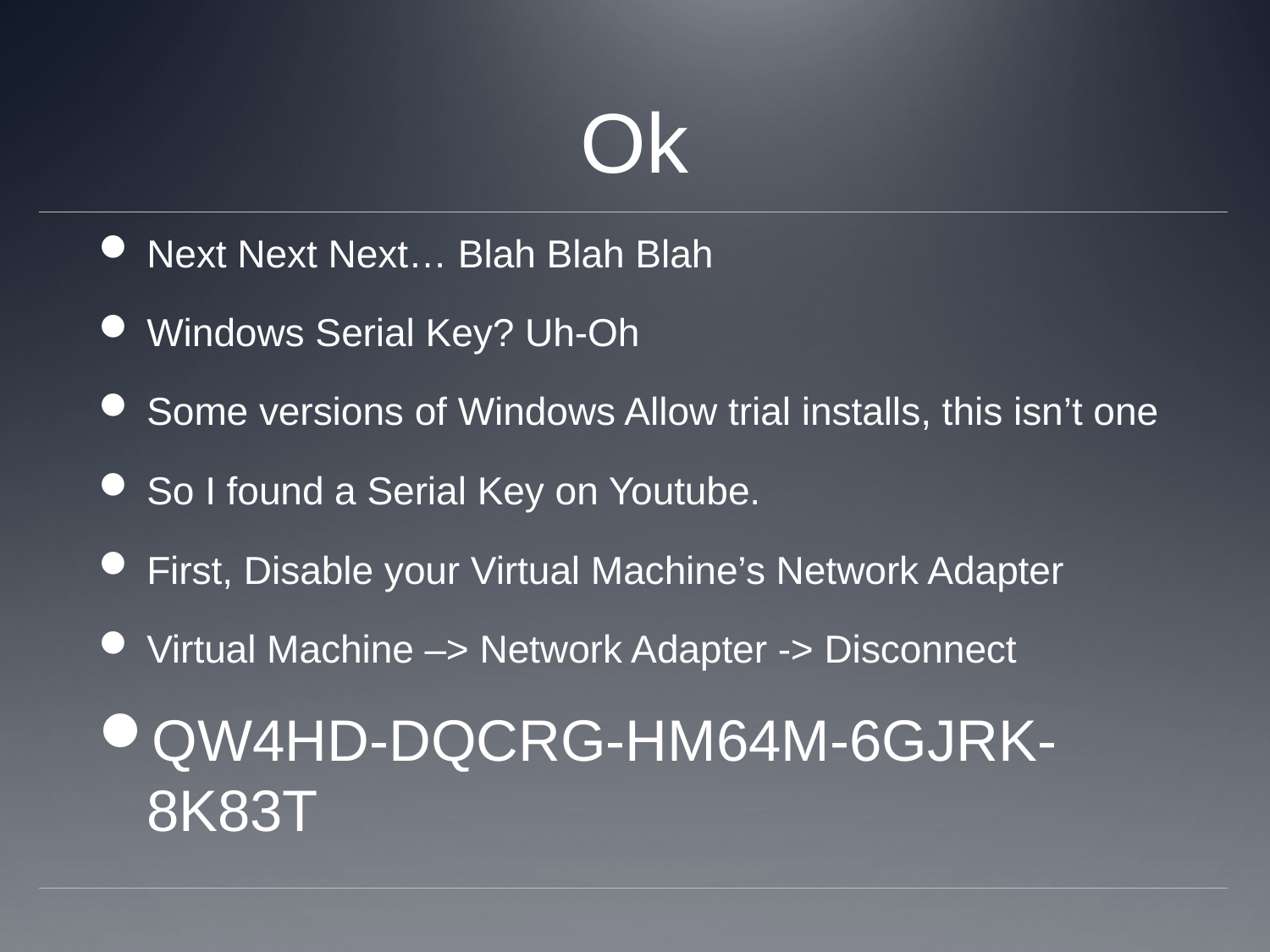

# Ok
Next Next Next… Blah Blah Blah
Windows Serial Key? Uh-Oh
Some versions of Windows Allow trial installs, this isn’t one
So I found a Serial Key on Youtube.
First, Disable your Virtual Machine’s Network Adapter
Virtual Machine –> Network Adapter -> Disconnect
QW4HD-DQCRG-HM64M-6GJRK-8K83T